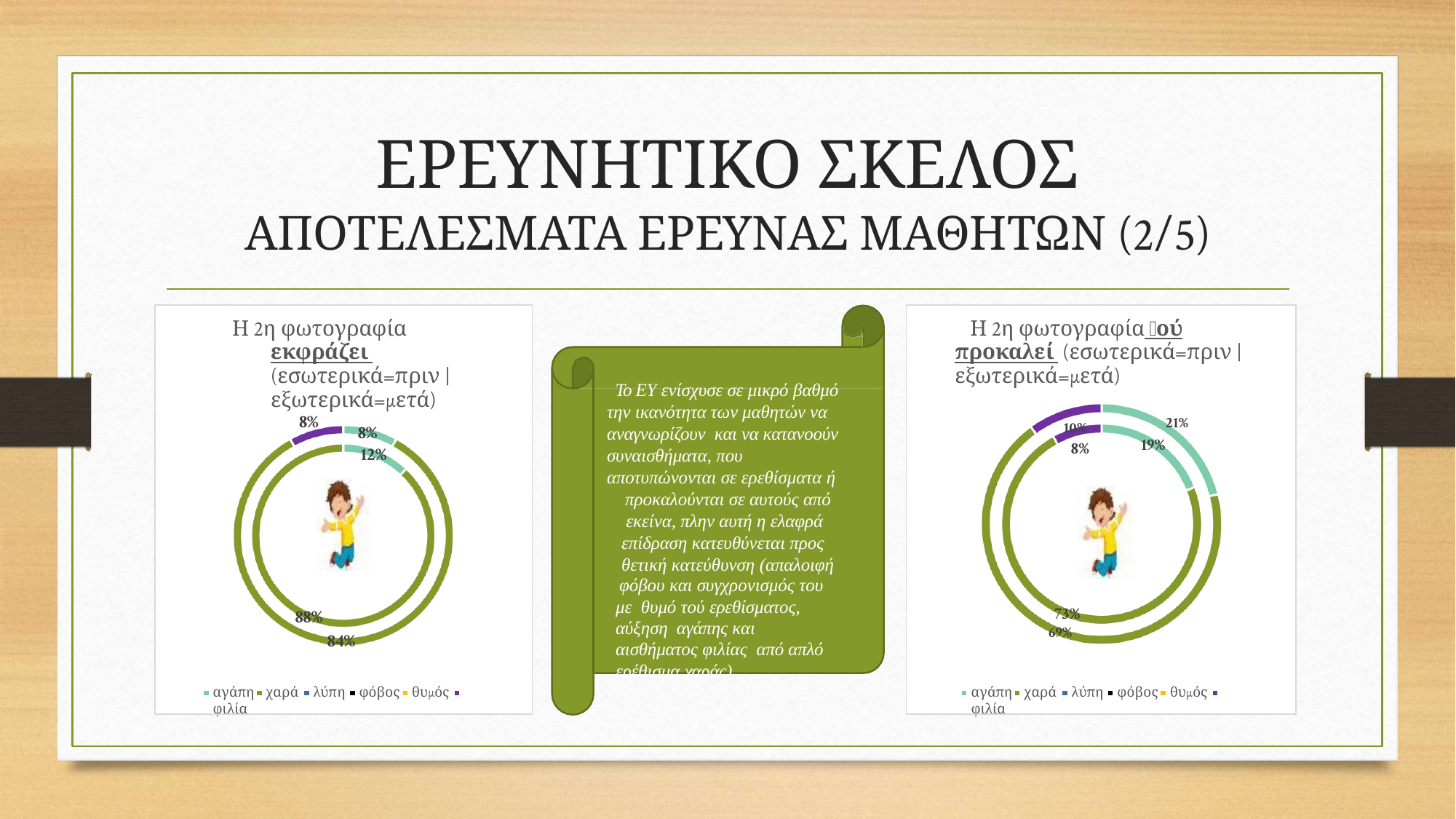

# ΕΡΕΥΝΗΤΙΚΟ ΣΚΕΛΟΣ
ΑΠΟΤΕΛΕΣΜΑΤΑ ΕΡΕΥΝΑΣ ΜΑΘΗΤΩΝ (2/5)

Η 2η φωτογραφία εκφράζει  (εσωτερικά=πριν |  εξωτερικά=μετά)
Η 2η φωτογραφία μού προκαλεί  (εσωτερικά=πριν | εξωτερικά=μετά)

10%
Το ΕΥ ενίσχυσε σε μικρό βαθμό  την ικανότητα των μαθητών να  αναγνωρίζουν  και να κατανοούν συναισθήματα, που  αποτυπώνονται σε ερεθίσματα ή
προκαλούνται σε αυτούς από  εκείνα, πλην αυτή η ελαφρά  επίδραση κατευθύνεται προς  θετική κατεύθυνση (απαλοιφή
φόβου και συγχρονισμός του με  θυμό τού ερεθίσματος, αύξηση  αγάπης και αισθήματος φιλίας  από απλό ερέθισμα χαράς)
8%
21%
19%
8%
12%
8%
73%
69%
88%
84%
αγάπη	χαρά	λύπη	φόβος	θυμός	φιλία
αγάπη	χαρά	λύπη	φόβος	θυμός	φιλία